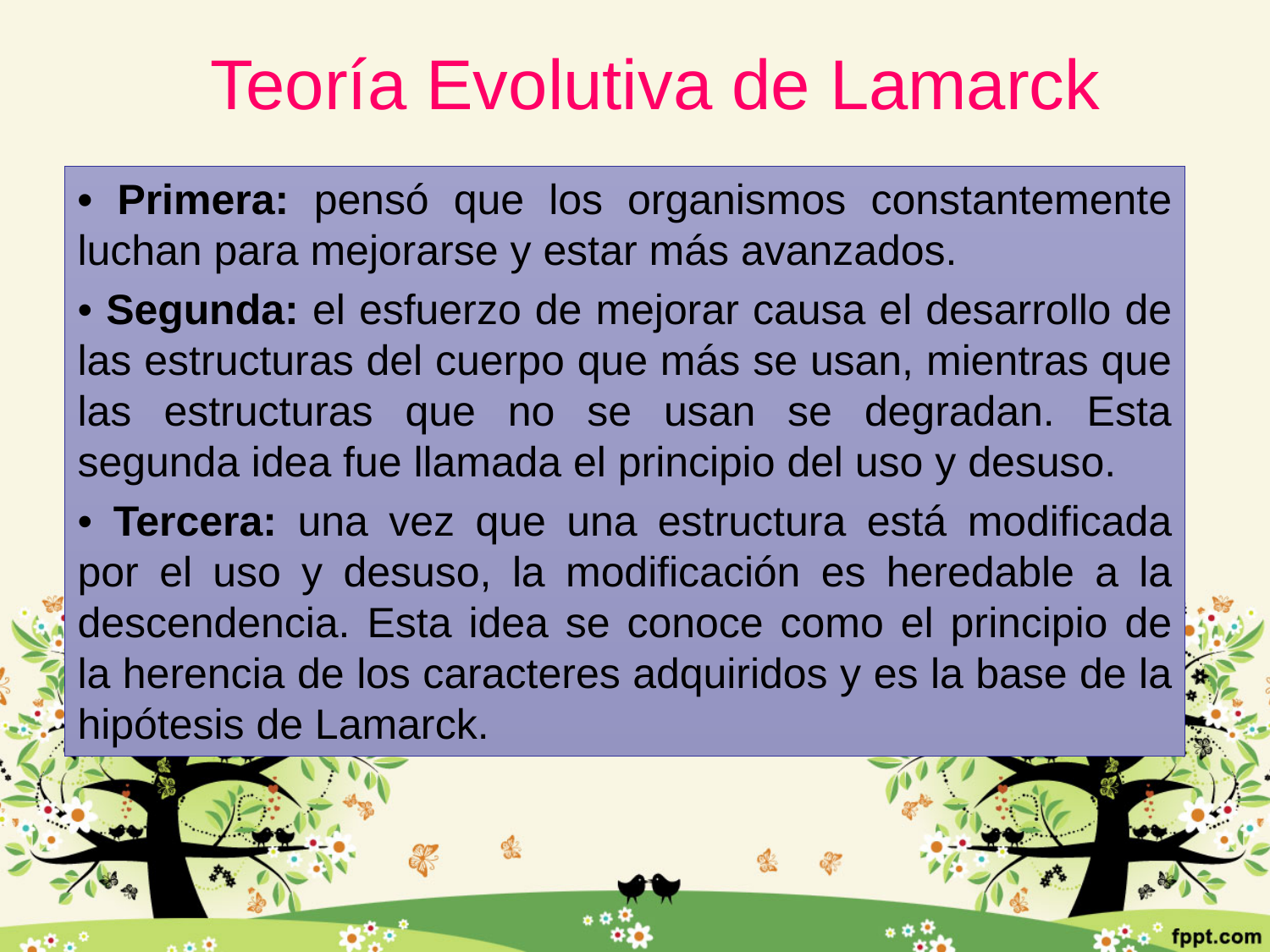

# Teoría Evolutiva de Lamarck
• Primera: pensó que los organismos constantemente luchan para mejorarse y estar más avanzados.
• Segunda: el esfuerzo de mejorar causa el desarrollo de las estructuras del cuerpo que más se usan, mientras que las estructuras que no se usan se degradan. Esta segunda idea fue llamada el principio del uso y desuso.
• Tercera: una vez que una estructura está modificada por el uso y desuso, la modificación es heredable a la descendencia. Esta idea se conoce como el principio de la herencia de los caracteres adquiridos y es la base de la hipótesis de Lamarck.